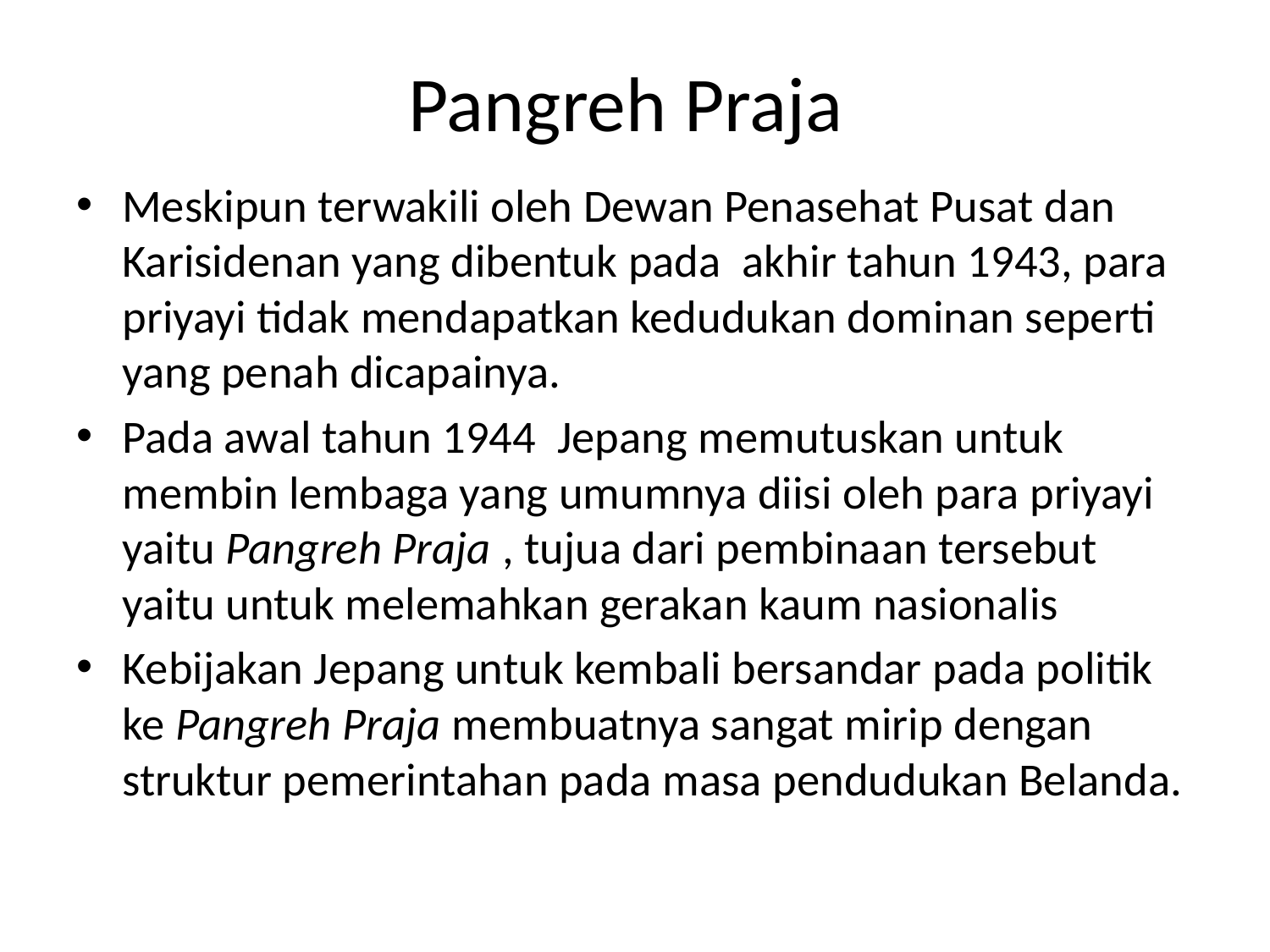

# Pangreh Praja
Meskipun terwakili oleh Dewan Penasehat Pusat dan Karisidenan yang dibentuk pada  akhir tahun 1943, para priyayi tidak mendapatkan kedudukan dominan seperti yang penah dicapainya.
Pada awal tahun 1944  Jepang memutuskan untuk membin lembaga yang umumnya diisi oleh para priyayi yaitu Pangreh Praja , tujua dari pembinaan tersebut yaitu untuk melemahkan gerakan kaum nasionalis
Kebijakan Jepang untuk kembali bersandar pada politik ke Pangreh Praja membuatnya sangat mirip dengan struktur pemerintahan pada masa pendudukan Belanda.